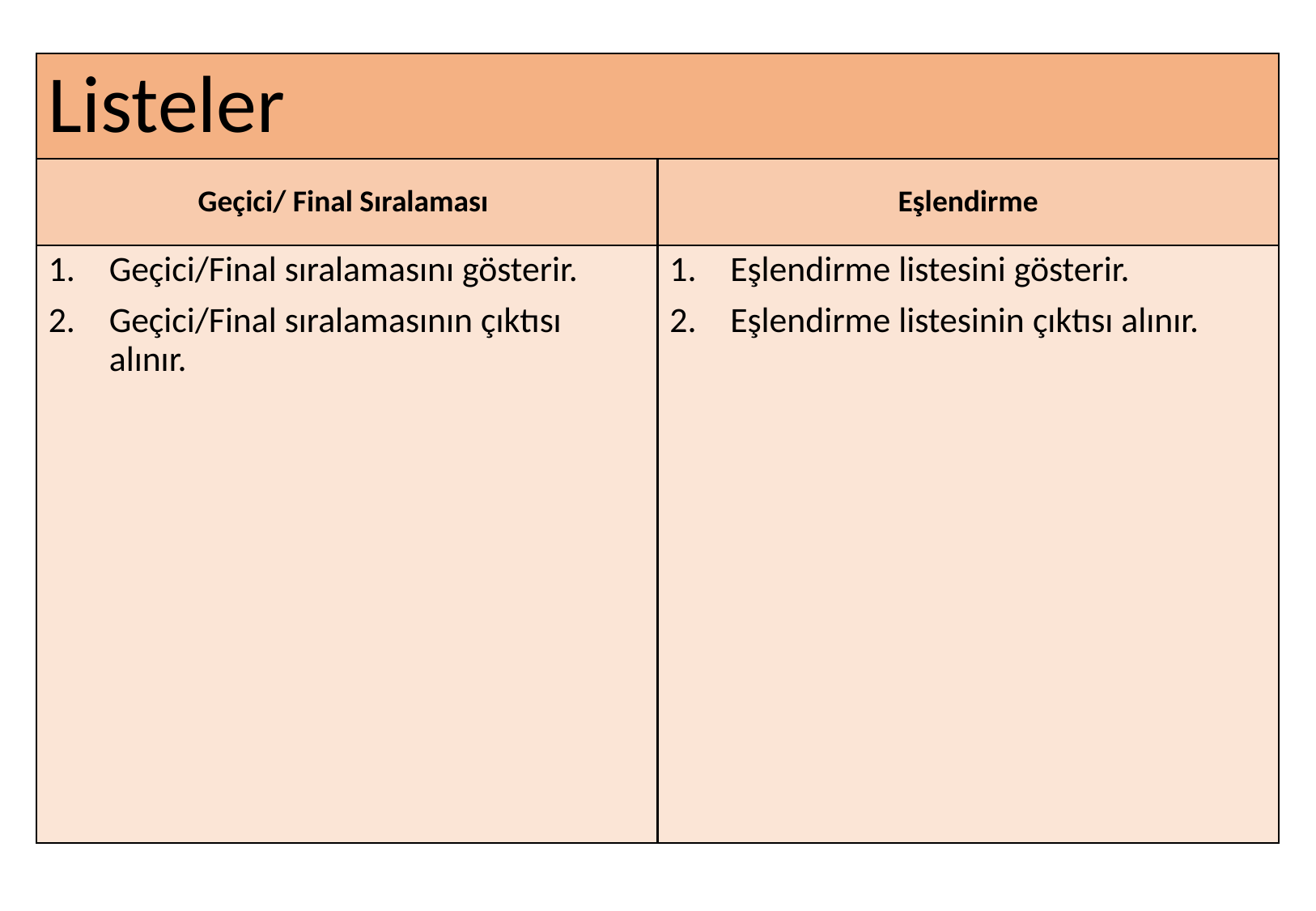

# Listeler
Geçici/ Final Sıralaması
Eşlendirme
Geçici/Final sıralamasını gösterir.
Geçici/Final sıralamasının çıktısı alınır.

Eşlendirme listesini gösterir.
Eşlendirme listesinin çıktısı alınır.